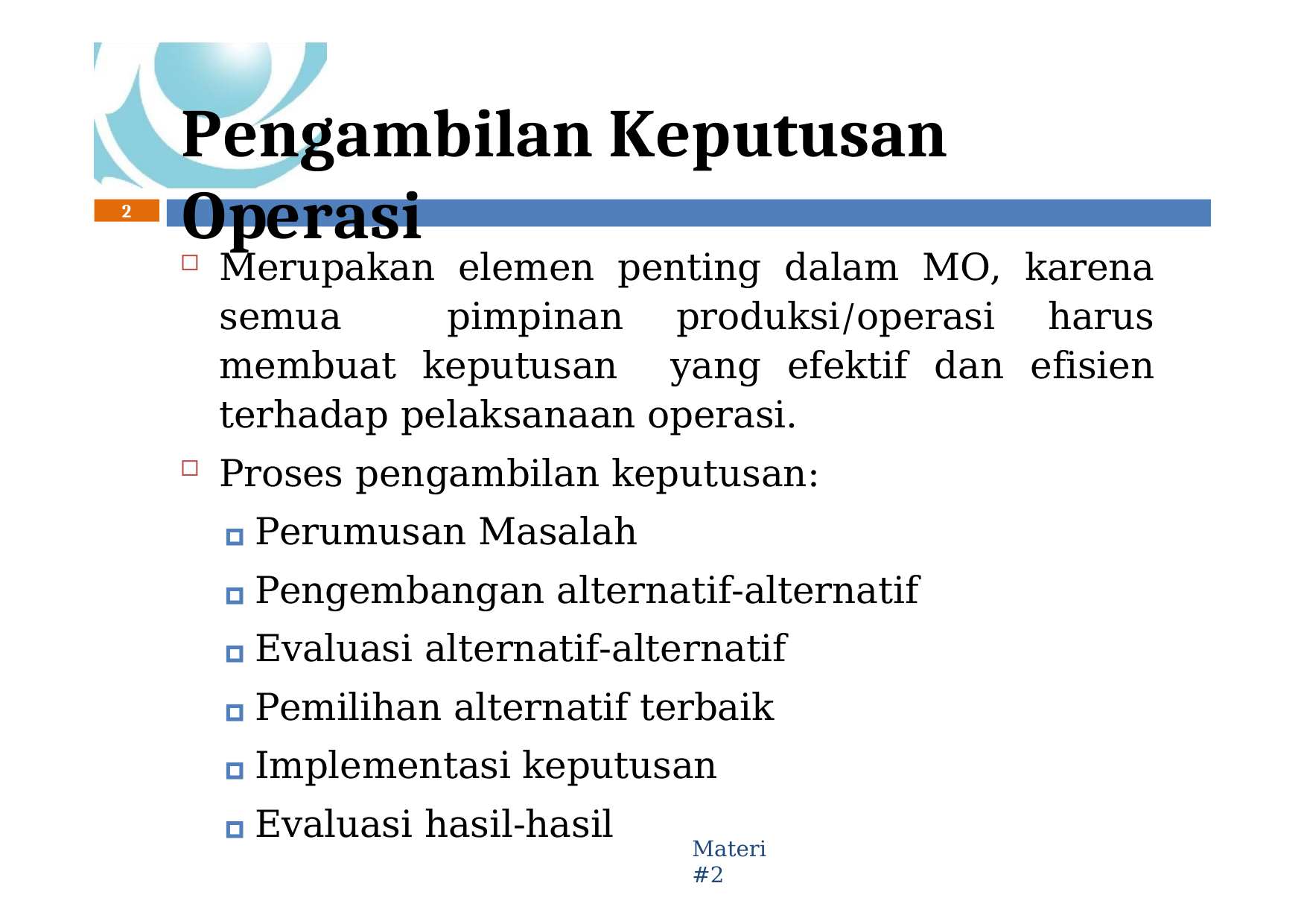

# Pengambilan Keputusan Operasi
2
Merupakan elemen penting dalam MO, karena semua  pimpinan produksi/operasi harus membuat keputusan  yang efektif dan efisien terhadap pelaksanaan operasi.
Proses pengambilan keputusan:
🞑 Perumusan Masalah
🞑 Pengembangan alternatif-alternatif
🞑 Evaluasi alternatif-alternatif
🞑 Pemilihan alternatif terbaik
🞑 Implementasi keputusan
🞑 Evaluasi hasil-hasil
Materi #2